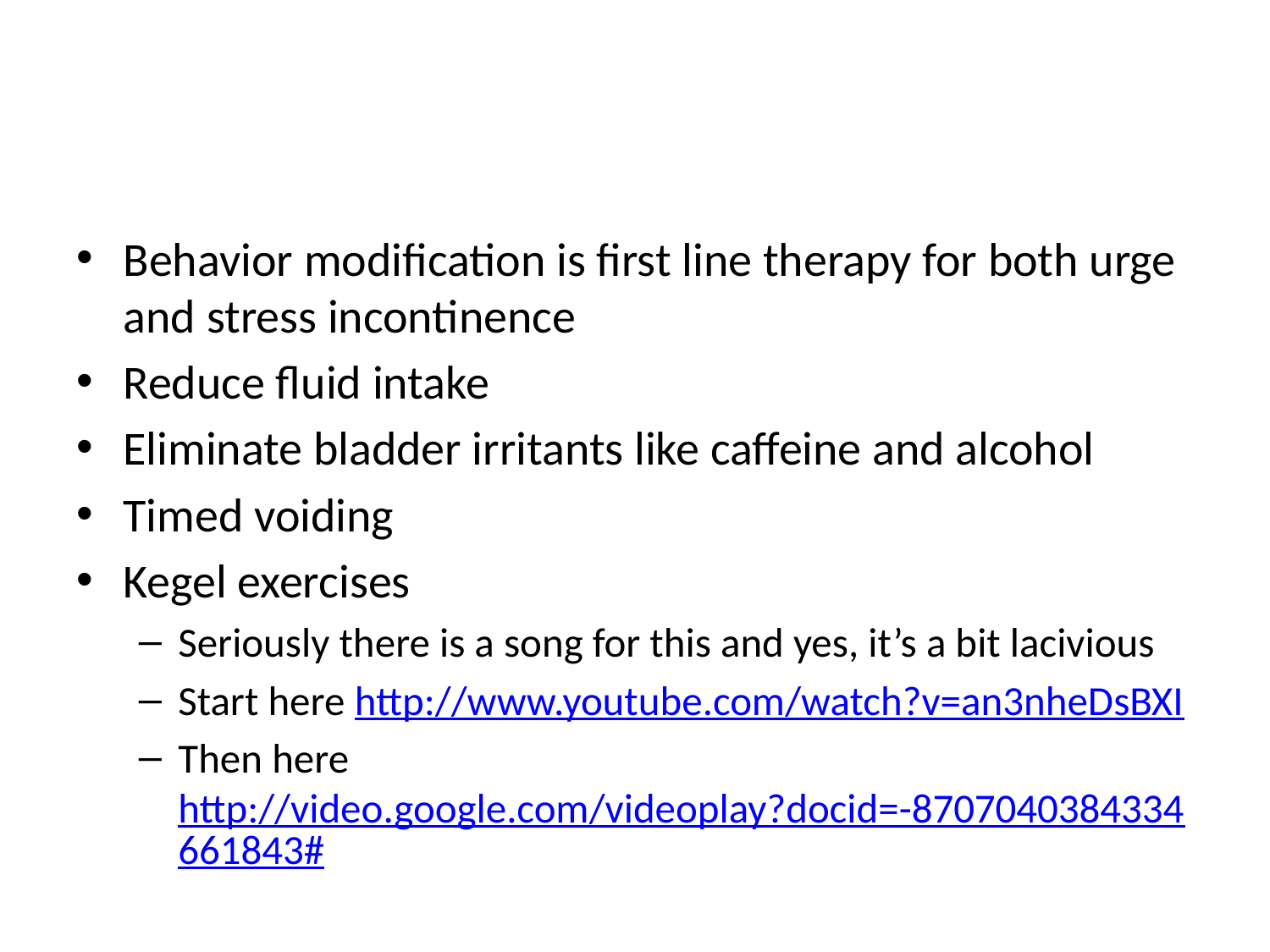

#
Behavior modification is first line therapy for both urge and stress incontinence
Reduce fluid intake
Eliminate bladder irritants like caffeine and alcohol
Timed voiding
Kegel exercises
Seriously there is a song for this and yes, it’s a bit lacivious
Start here http://www.youtube.com/watch?v=an3nheDsBXI
Then here http://video.google.com/videoplay?docid=-8707040384334661843#